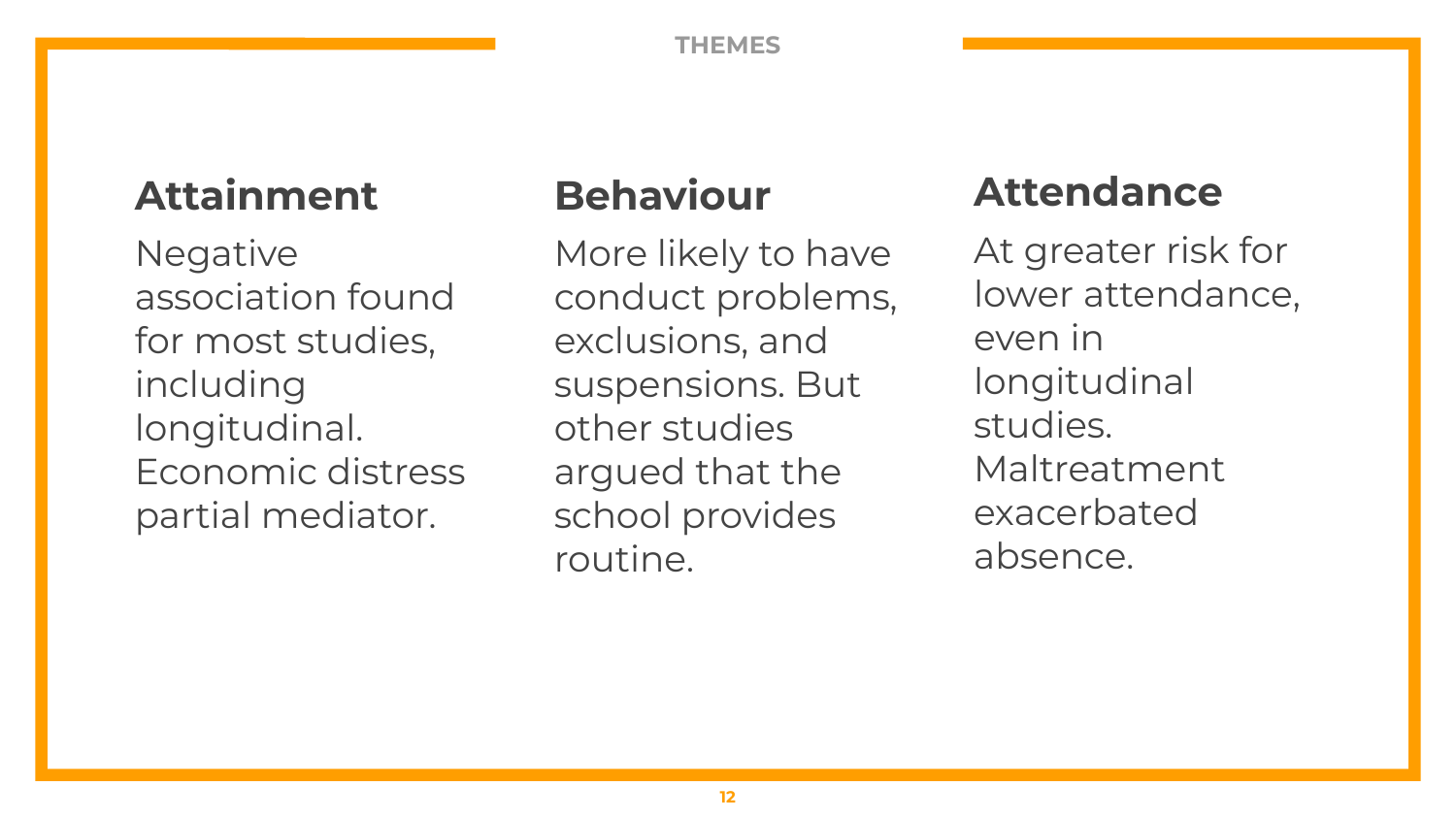

# THEMES
Attendance
At greater risk for lower attendance, even in longitudinal studies. Maltreatment exacerbated absence.
Attainment
Negative association found for most studies, including longitudinal. Economic distress partial mediator.
Behaviour
More likely to have conduct problems, exclusions, and suspensions. But other studies argued that the school provides routine.
12